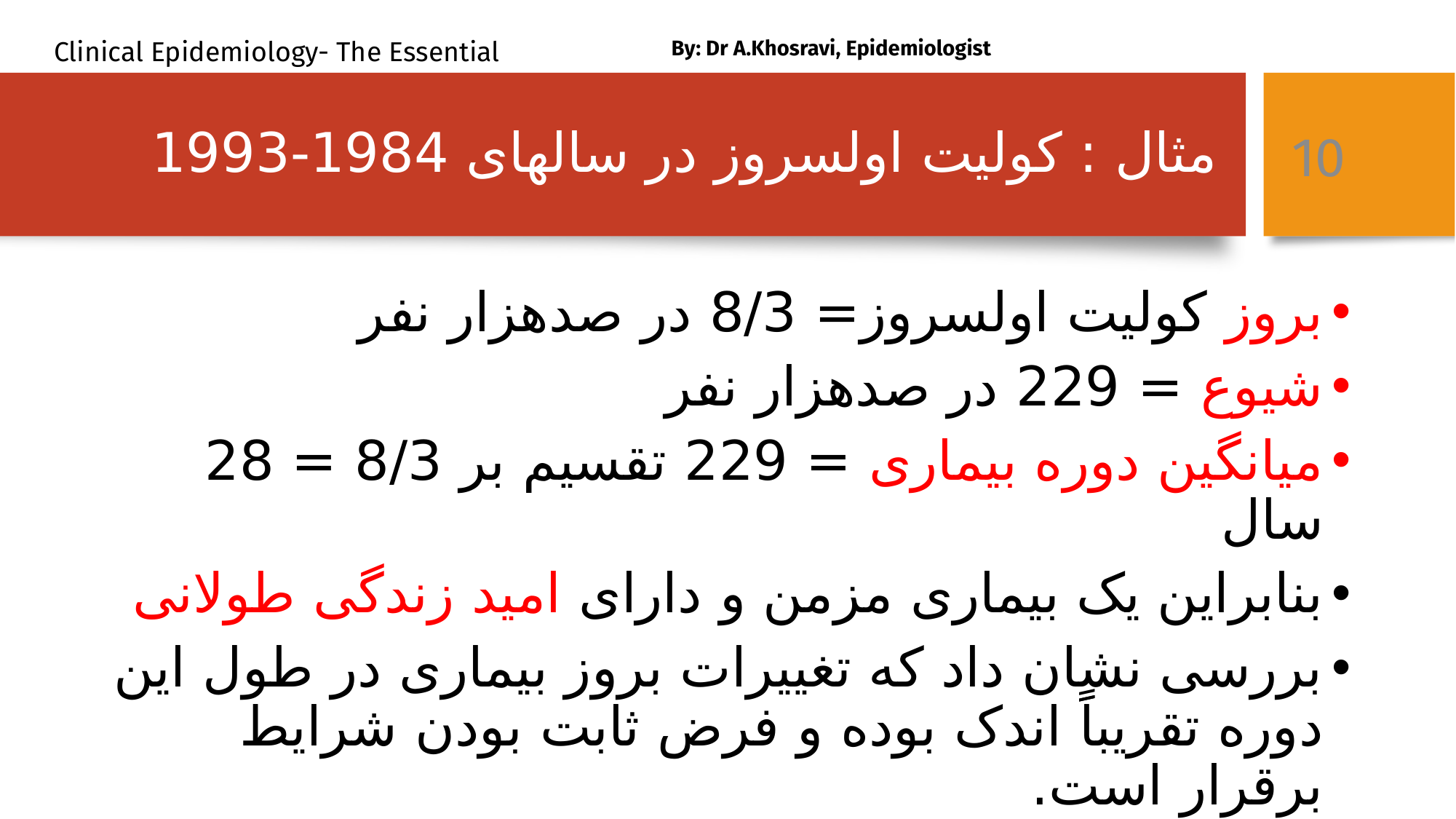

By: Dr A.Khosravi, Epidemiologist
# مثال : کولیت اولسروز در سالهای 1984-1993
10
بروز کولیت اولسروز= 8/3 در صدهزار نفر
شیوع = 229 در صدهزار نفر
میانگین دوره بیماری = 229 تقسیم بر 8/3 = 28 سال
بنابراین یک بیماری مزمن و دارای امید زندگی طولانی
بررسی نشان داد که تغییرات بروز بیماری در طول این دوره تقریباًَ اندک بوده و فرض ثابت بودن شرایط برقرار است.